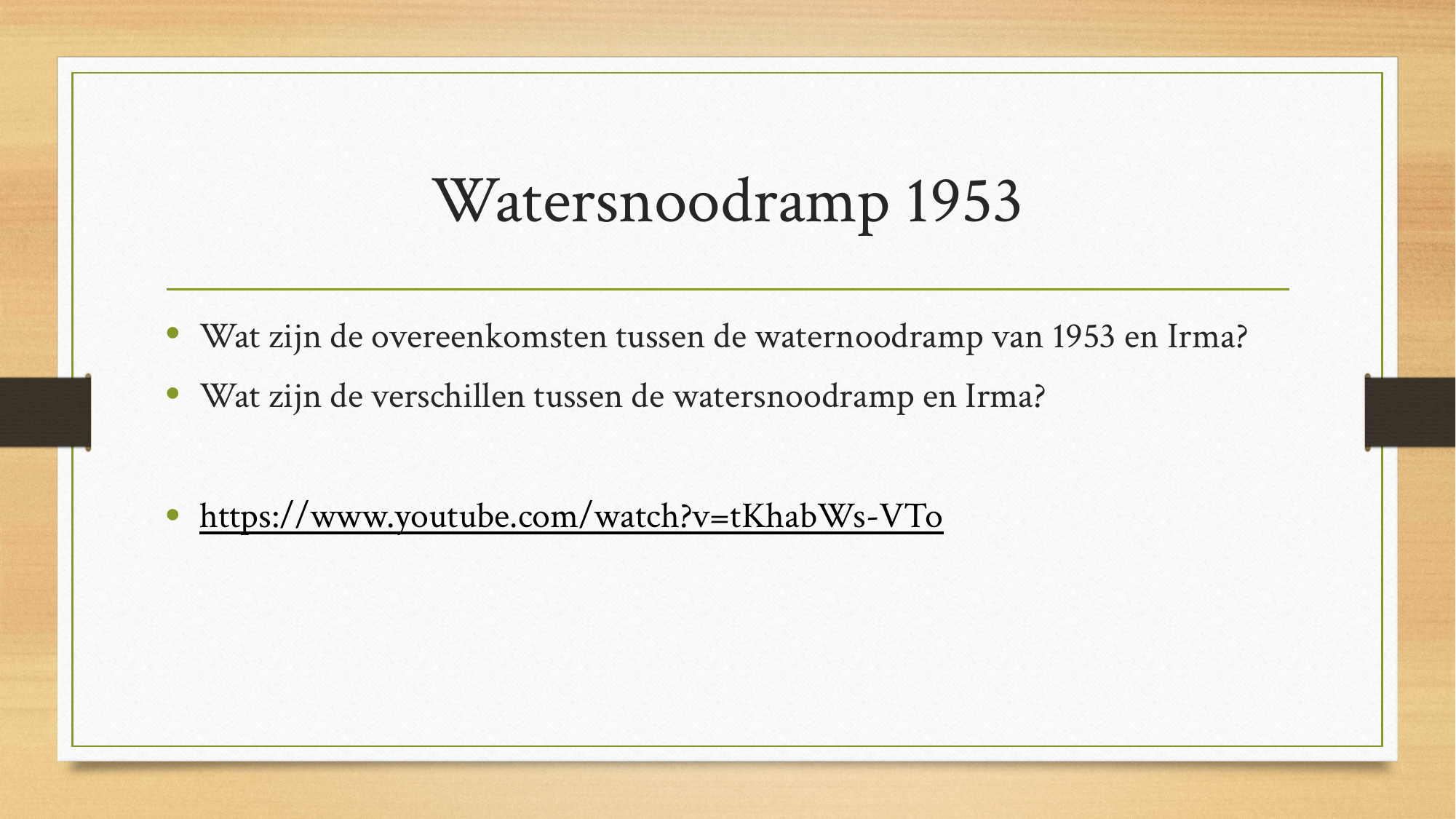

# Watersnoodramp 1953
Wat zijn de overeenkomsten tussen de waternoodramp van 1953 en Irma?
Wat zijn de verschillen tussen de watersnoodramp en Irma?

https://www.youtube.com/watch?v=tKhabWs-VTo